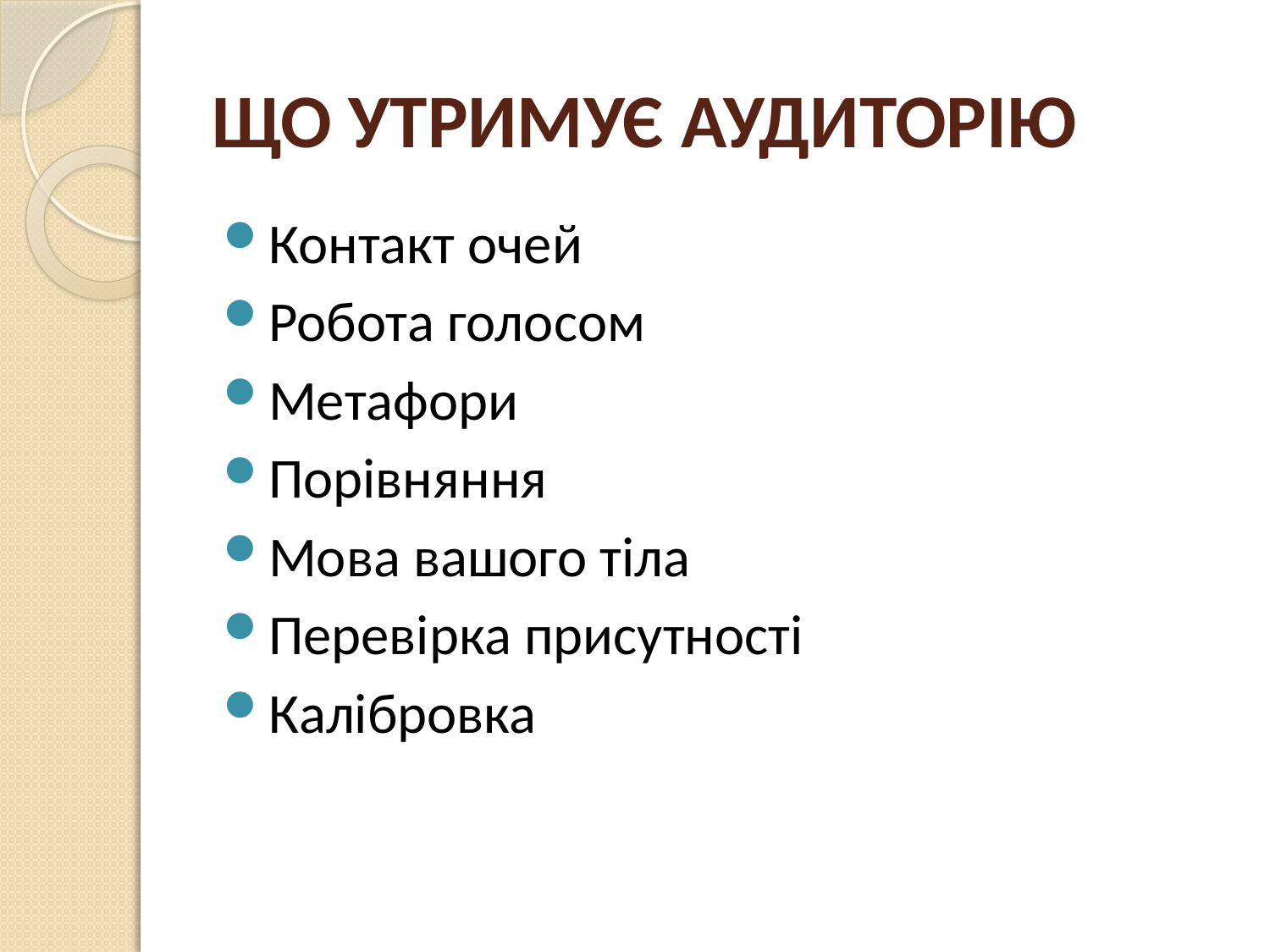

# ЩО УТРИМУЄ АУДИТОРІЮ
Контакт очей
Робота голосом
Метафори
Порівняння
Мова вашого тіла
Перевірка присутності
Калібровка